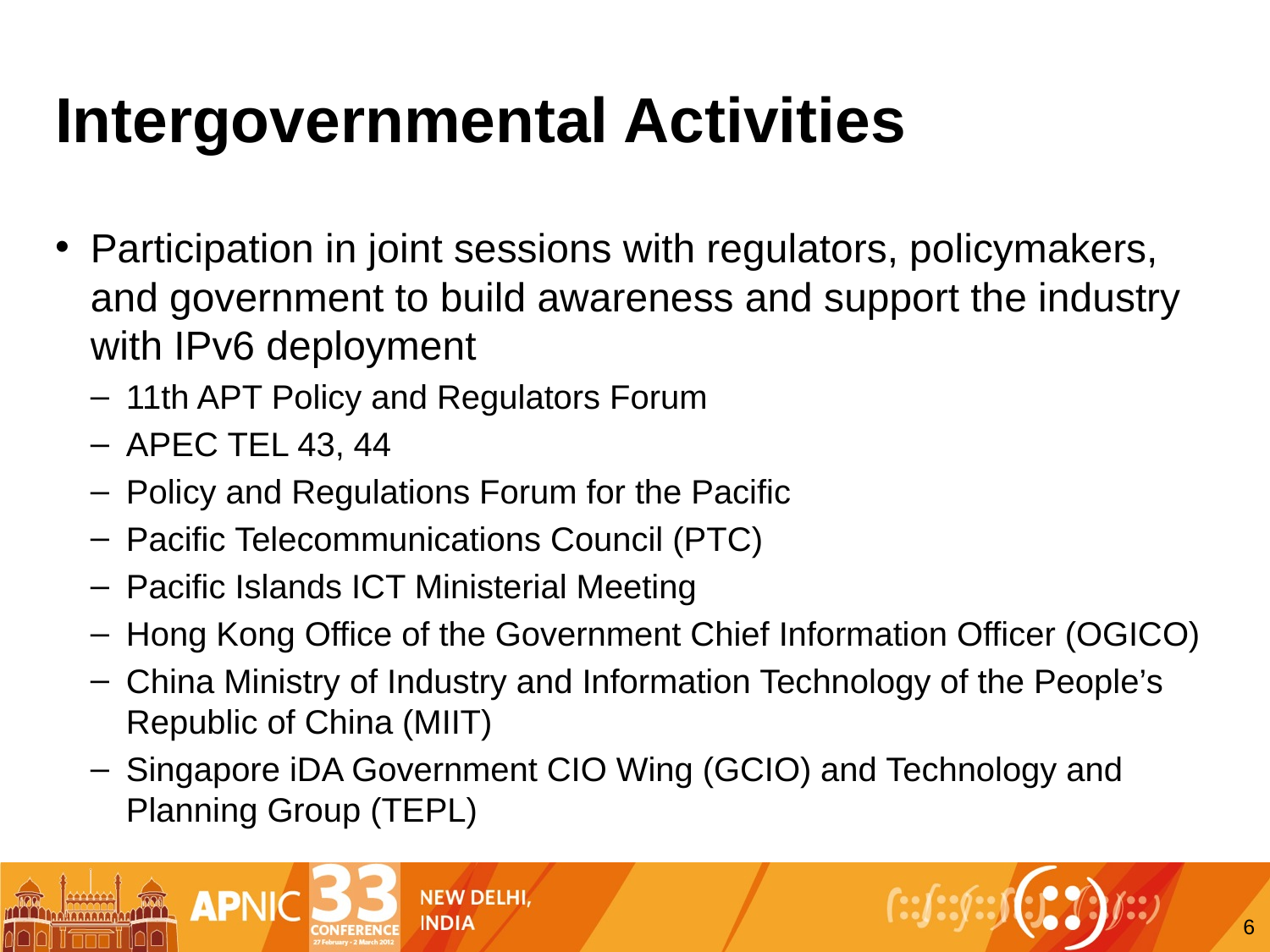

# Intergovernmental Activities
Participation in joint sessions with regulators, policymakers, and government to build awareness and support the industry with IPv6 deployment
11th APT Policy and Regulators Forum
APEC TEL 43, 44
Policy and Regulations Forum for the Pacific
Pacific Telecommunications Council (PTC)
Pacific Islands ICT Ministerial Meeting
Hong Kong Office of the Government Chief Information Officer (OGICO)
China Ministry of Industry and Information Technology of the People’s Republic of China (MIIT)
Singapore iDA Government CIO Wing (GCIO) and Technology and Planning Group (TEPL)
6